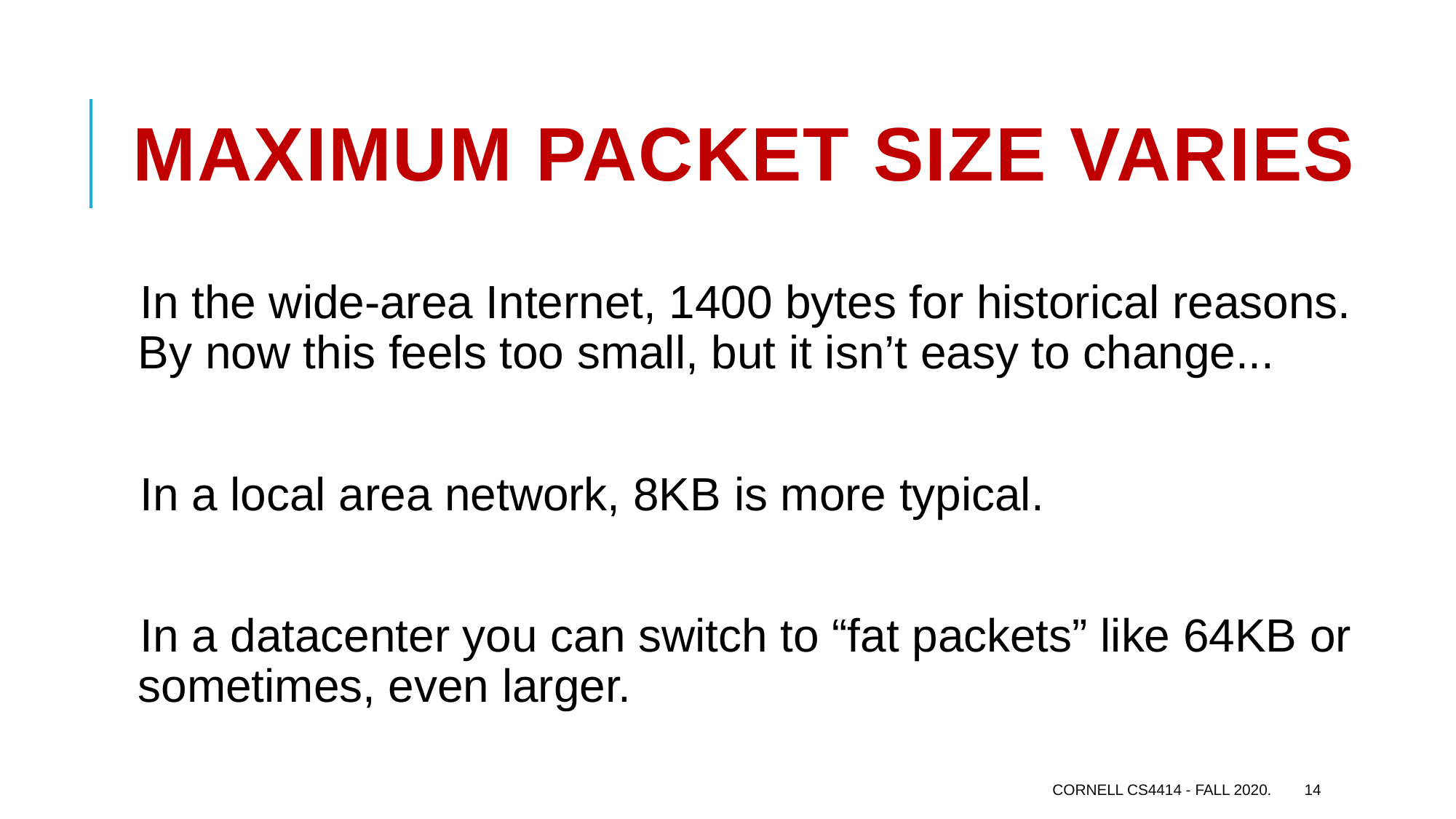

# Maximum packet size varies
In the wide-area Internet, 1400 bytes for historical reasons.  By now this feels too small, but it isn’t easy to change...

In a local area network, 8KB is more typical.

In a datacenter you can switch to “fat packets” like 64KB or sometimes, even larger.
Cornell CS4414 - Fall 2020.
14